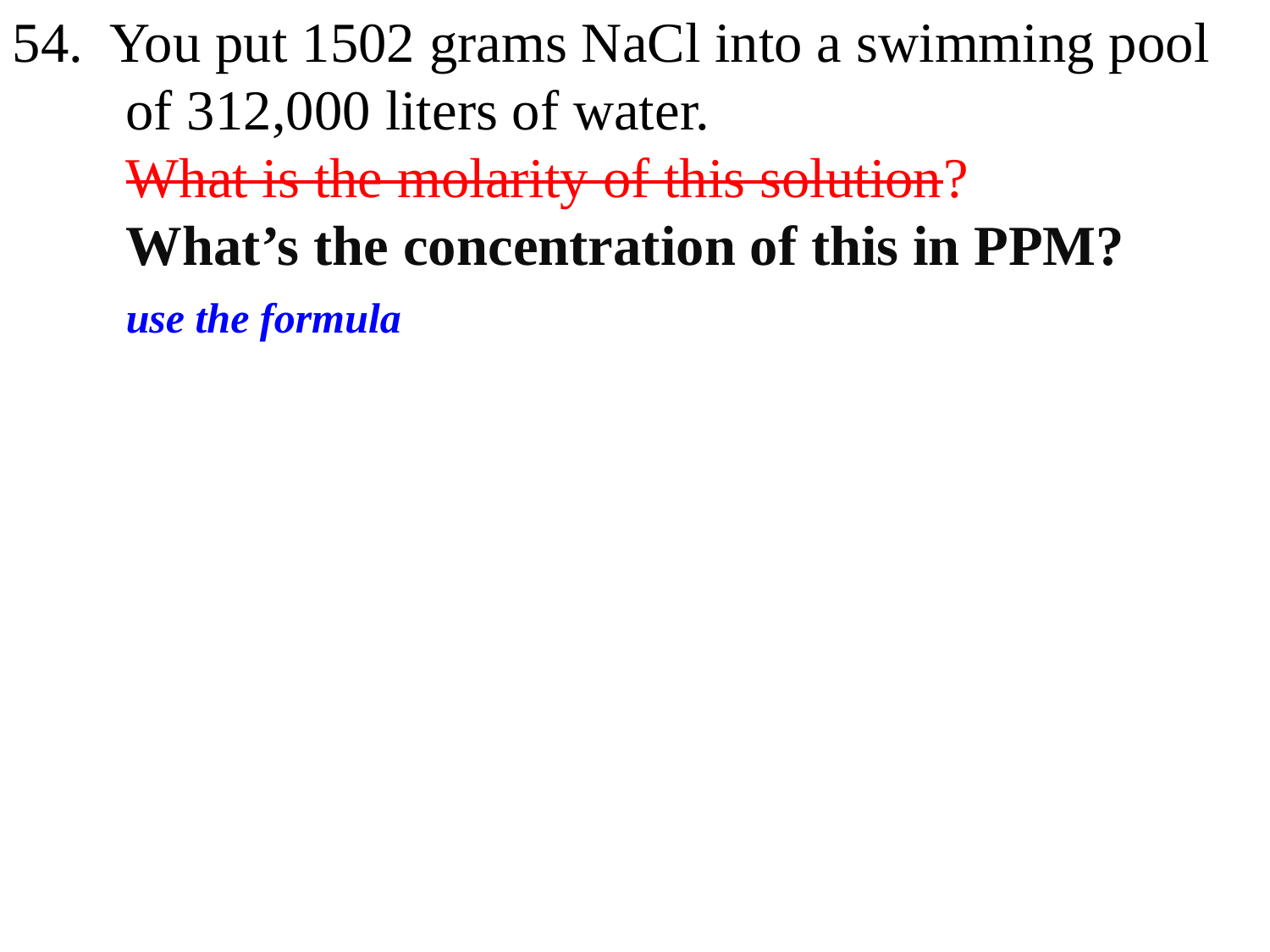

54.  You put 1502 grams NaCl into a swimming pool
        of 312,000 liters of water.
        What is the molarity of this solution?
        What’s the concentration of this in PPM?
        use the formula